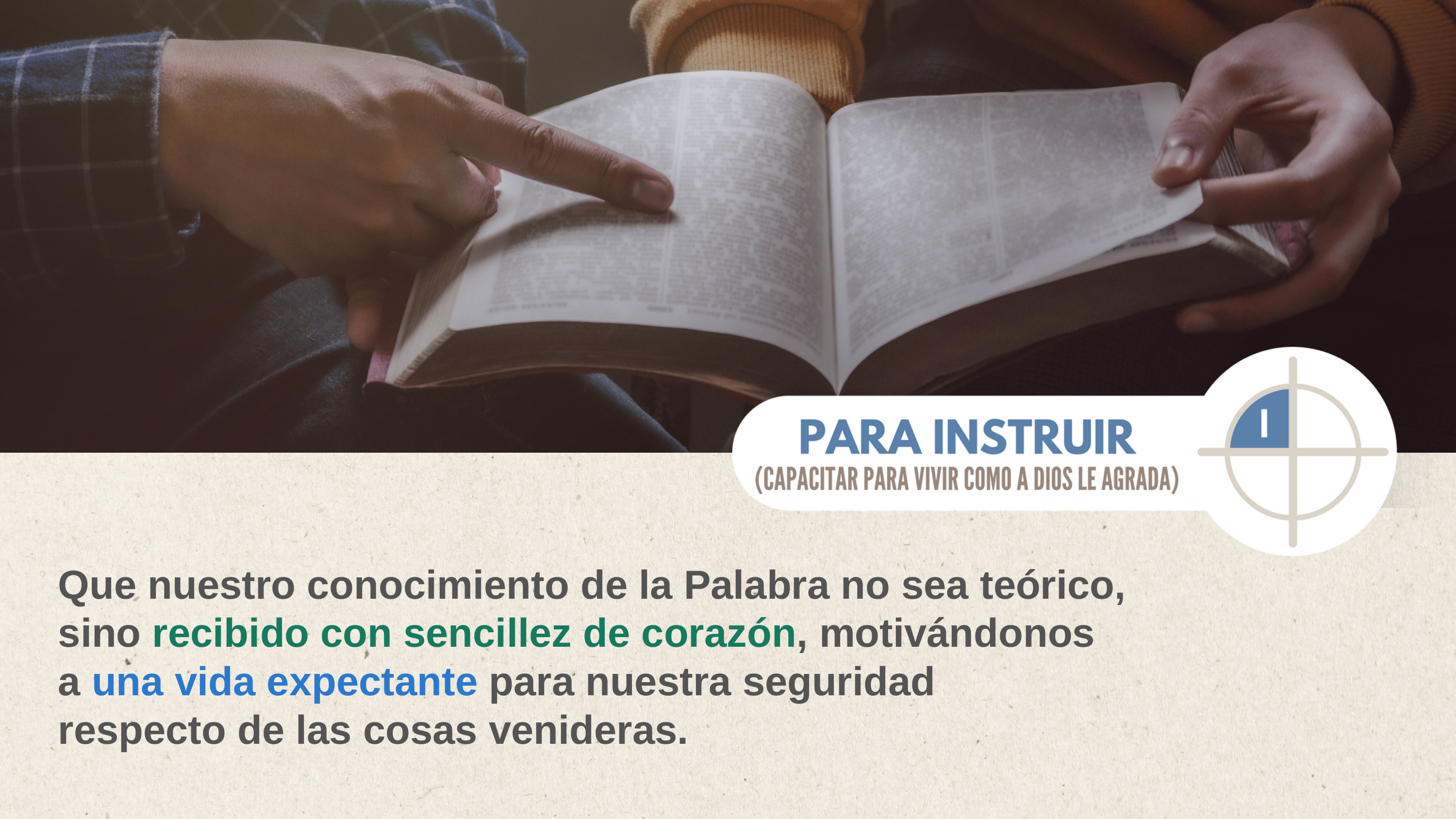

Que nuestro conocimiento de la Palabra no sea teórico,
sino recibido con sencillez de corazón, motivándonos
a una vida expectante para nuestra seguridad
respecto de las cosas venideras.